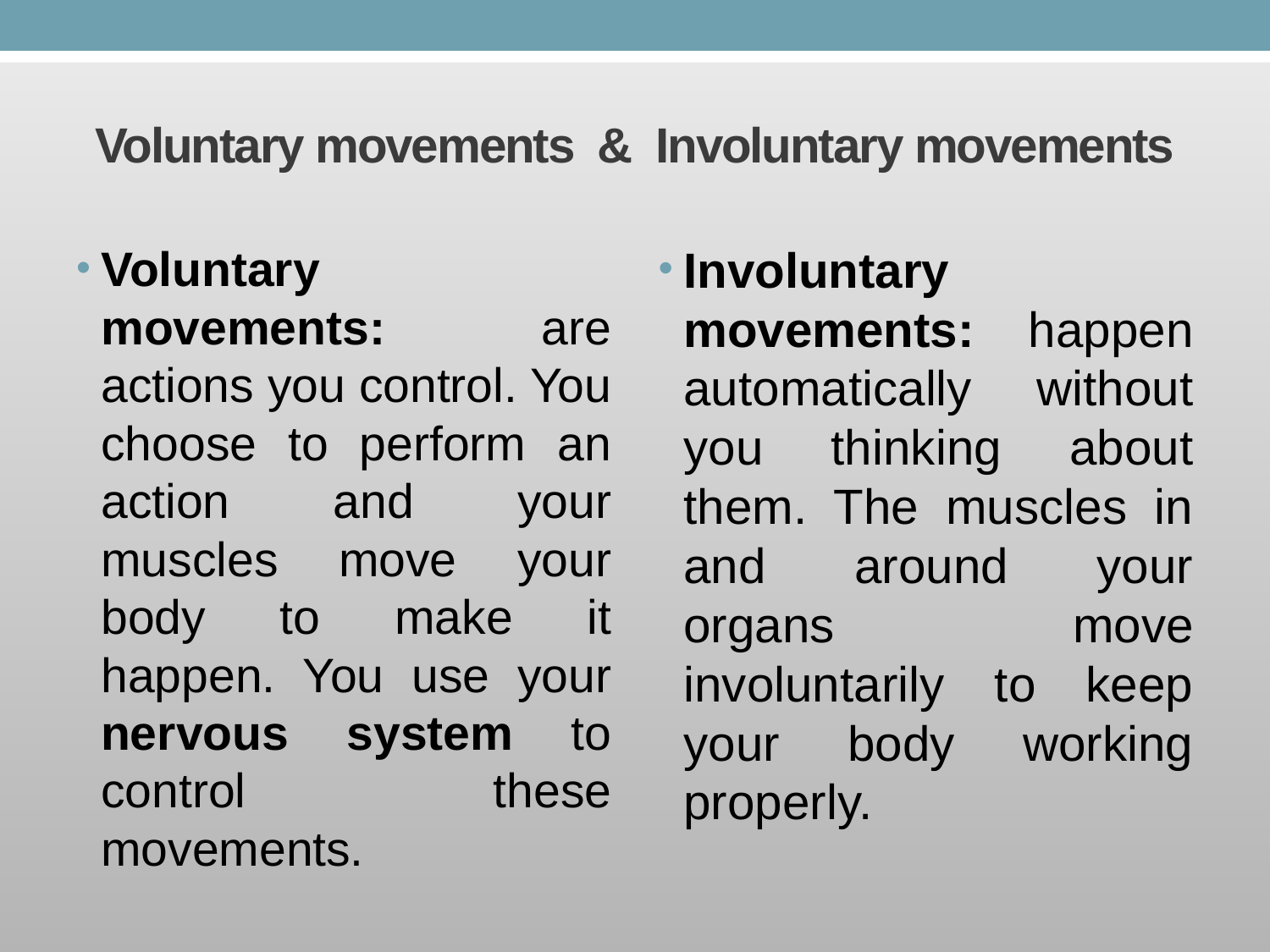

# Voluntary movements  &  Involuntary movements
Voluntary movements: are actions you control. You choose to perform an action and your muscles move your body to make it happen. You use your nervous system to control these movements.
Involuntary movements: happen automatically without you thinking about them. The muscles in and around your organs move involuntarily to keep your body working properly.